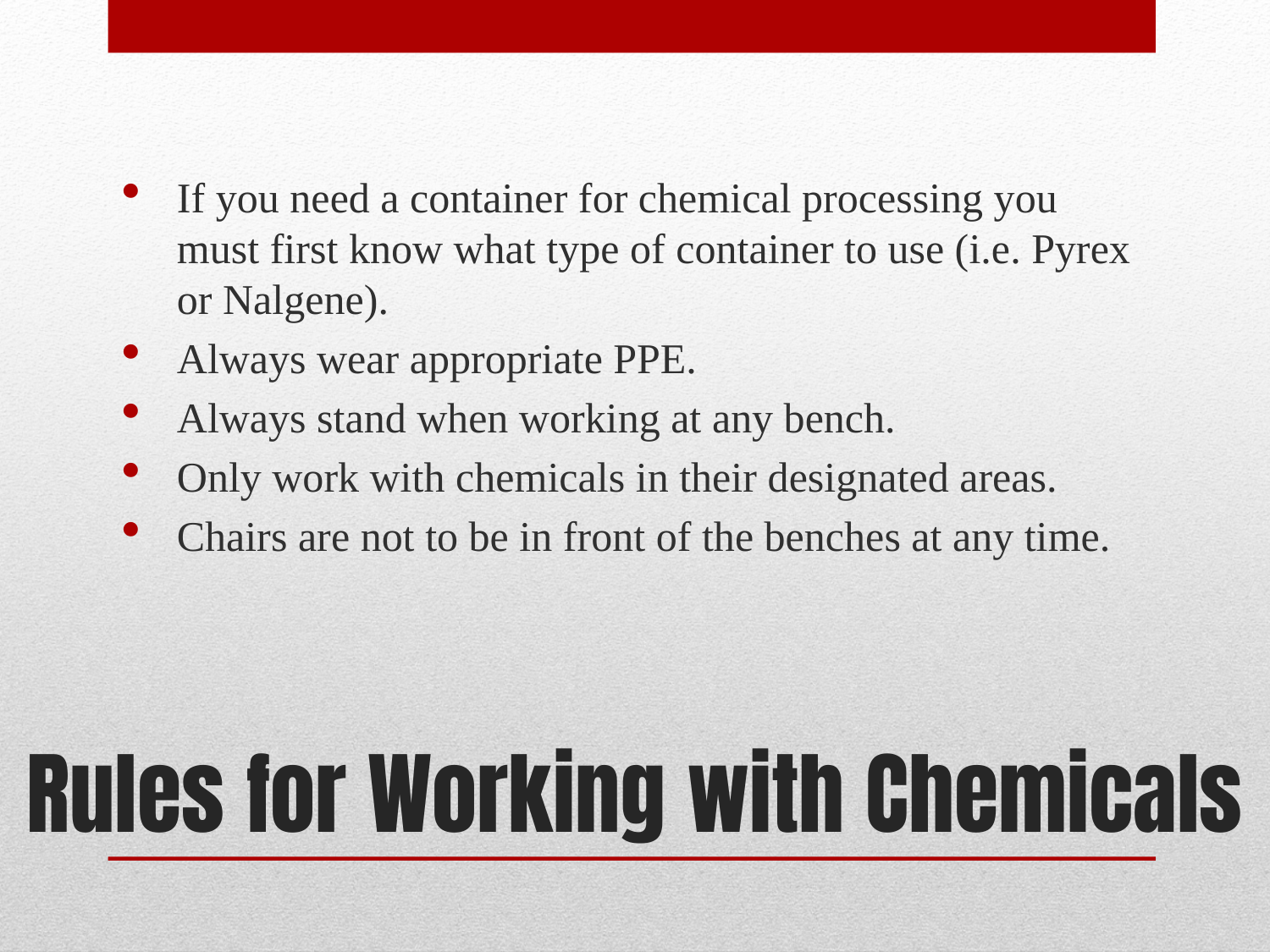

If you need a container for chemical processing you must first know what type of container to use (i.e. Pyrex or Nalgene).
Always wear appropriate PPE.
Always stand when working at any bench.
Only work with chemicals in their designated areas.
Chairs are not to be in front of the benches at any time.
# Rules for Working with Chemicals